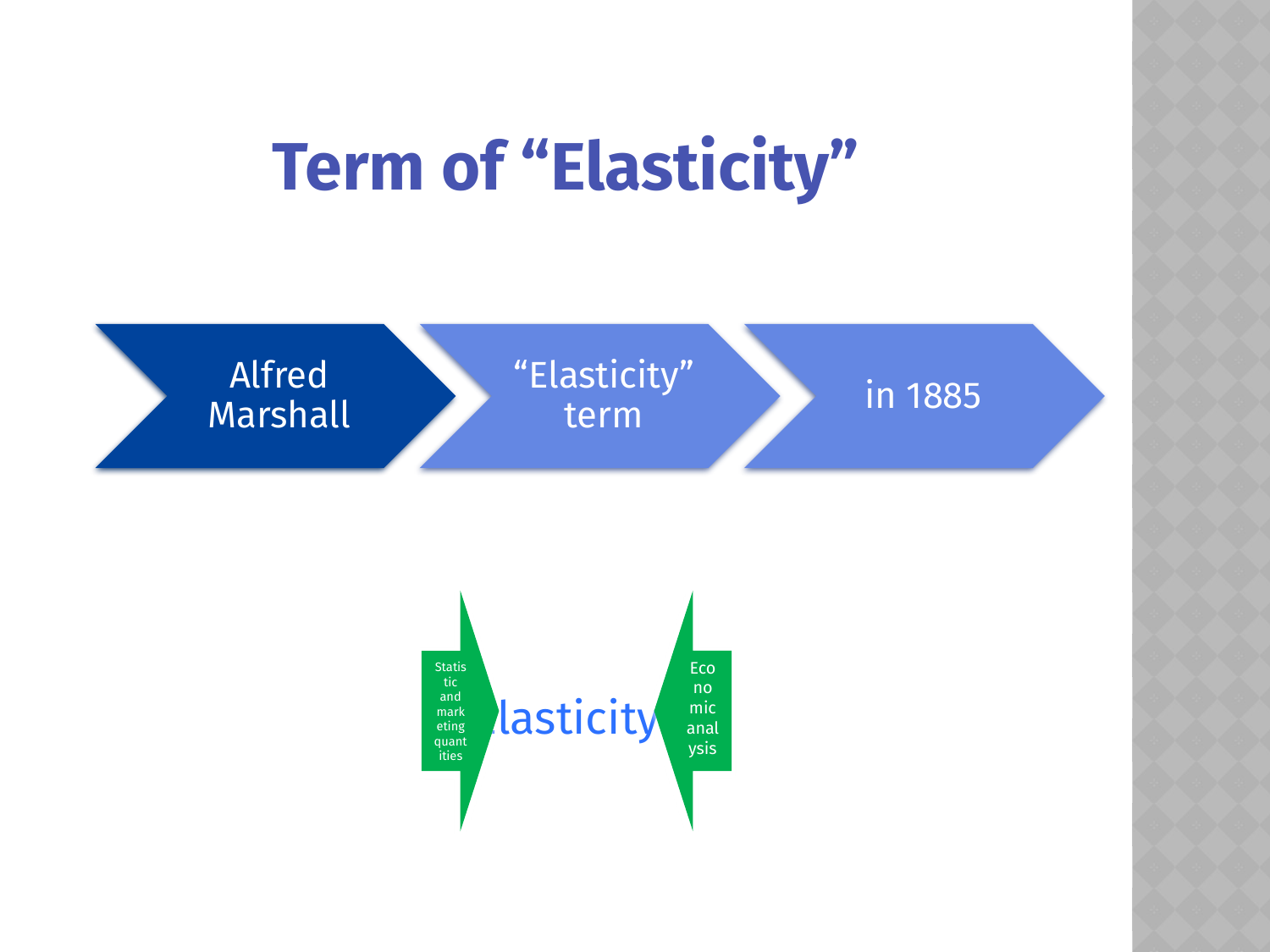

# Term of “Elasticity”

Elasticity
Alfred Marshall
“Elasticity” term
in 1885
Statistic and marketing quantities
Economic analysis